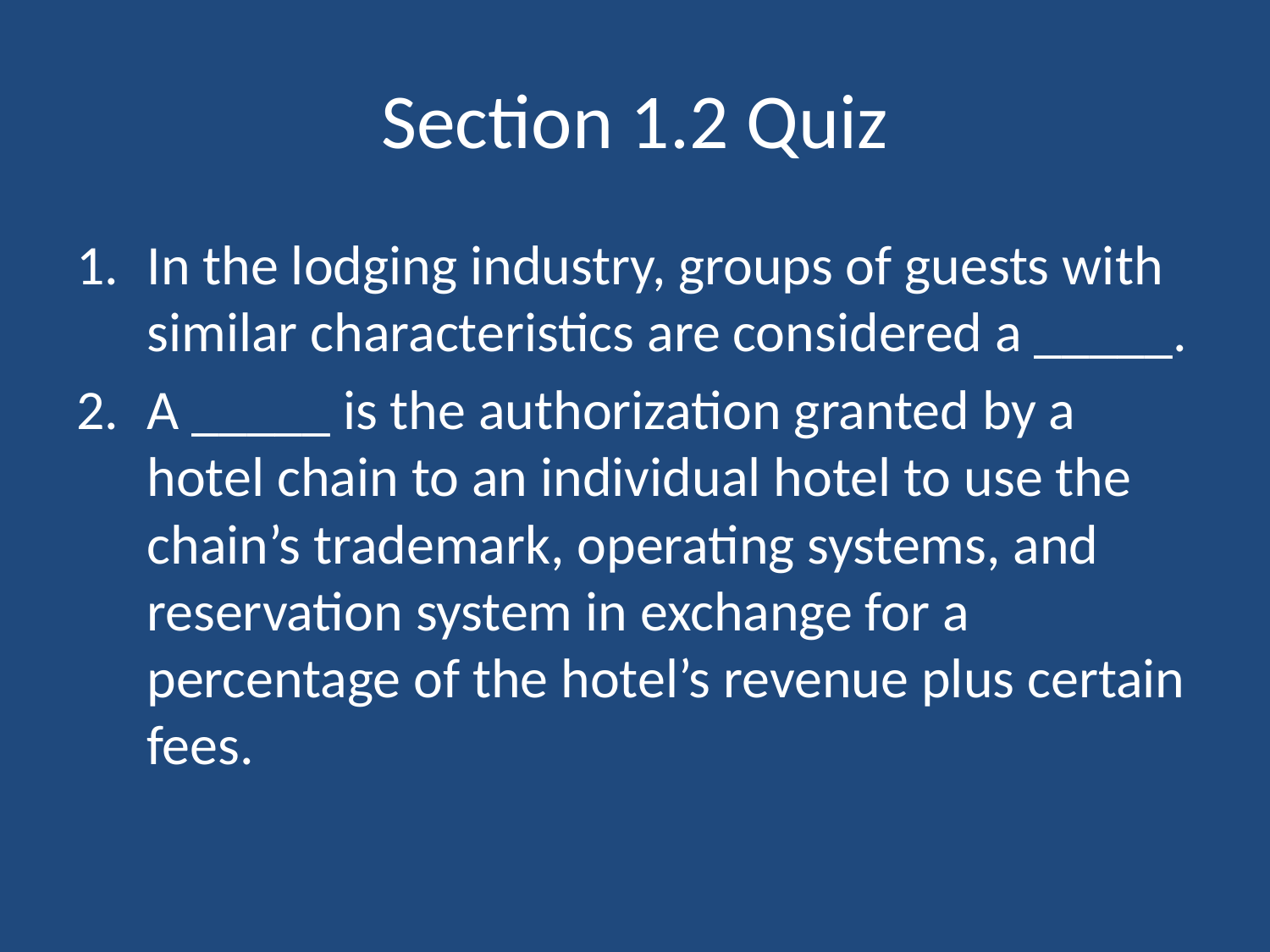

# Section 1.2 Quiz
In the lodging industry, groups of guests with similar characteristics are considered a _____.
A _____ is the authorization granted by a hotel chain to an individual hotel to use the chain’s trademark, operating systems, and reservation system in exchange for a percentage of the hotel’s revenue plus certain fees.